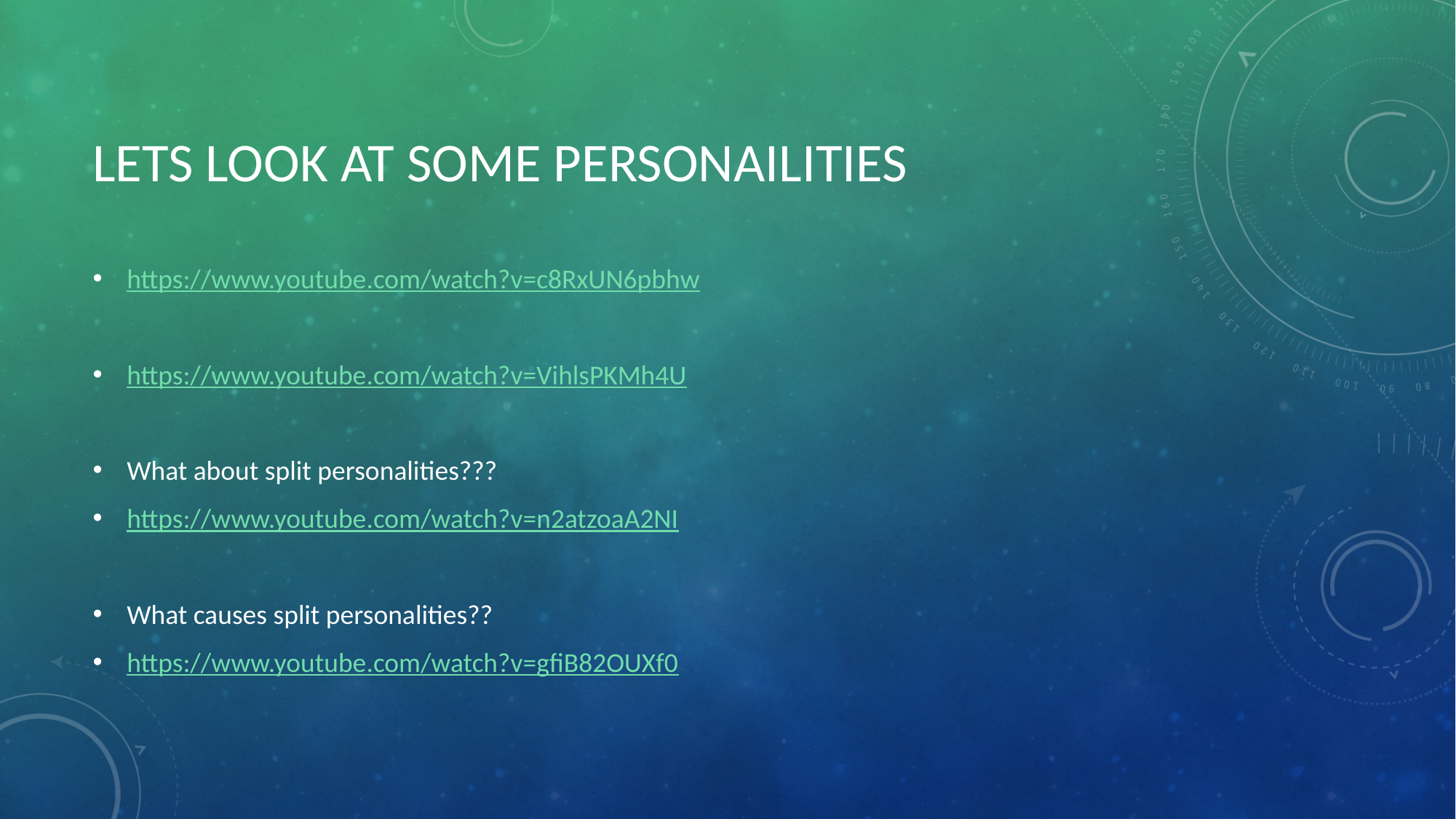

# Lets look at some personailities
https://www.youtube.com/watch?v=c8RxUN6pbhw

https://www.youtube.com/watch?v=VihlsPKMh4U

What about split personalities???
https://www.youtube.com/watch?v=n2atzoaA2NI

What causes split personalities??
https://www.youtube.com/watch?v=gfiB82OUXf0